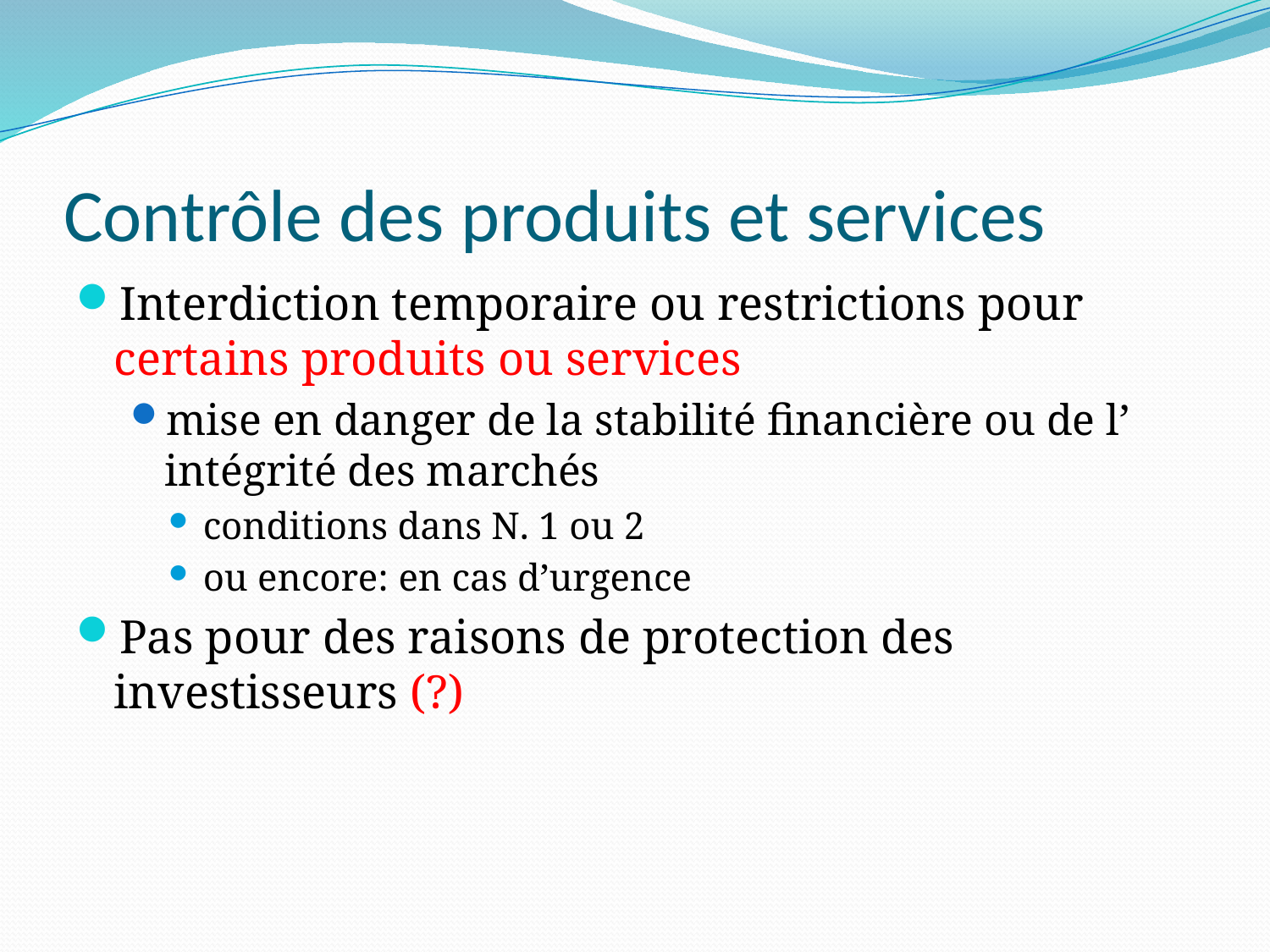

# Contrôle des produits et services
Interdiction temporaire ou restrictions pour certains produits ou services
mise en danger de la stabilité financière ou de l’ intégrité des marchés
conditions dans N. 1 ou 2
ou encore: en cas d’urgence
Pas pour des raisons de protection des investisseurs (?)